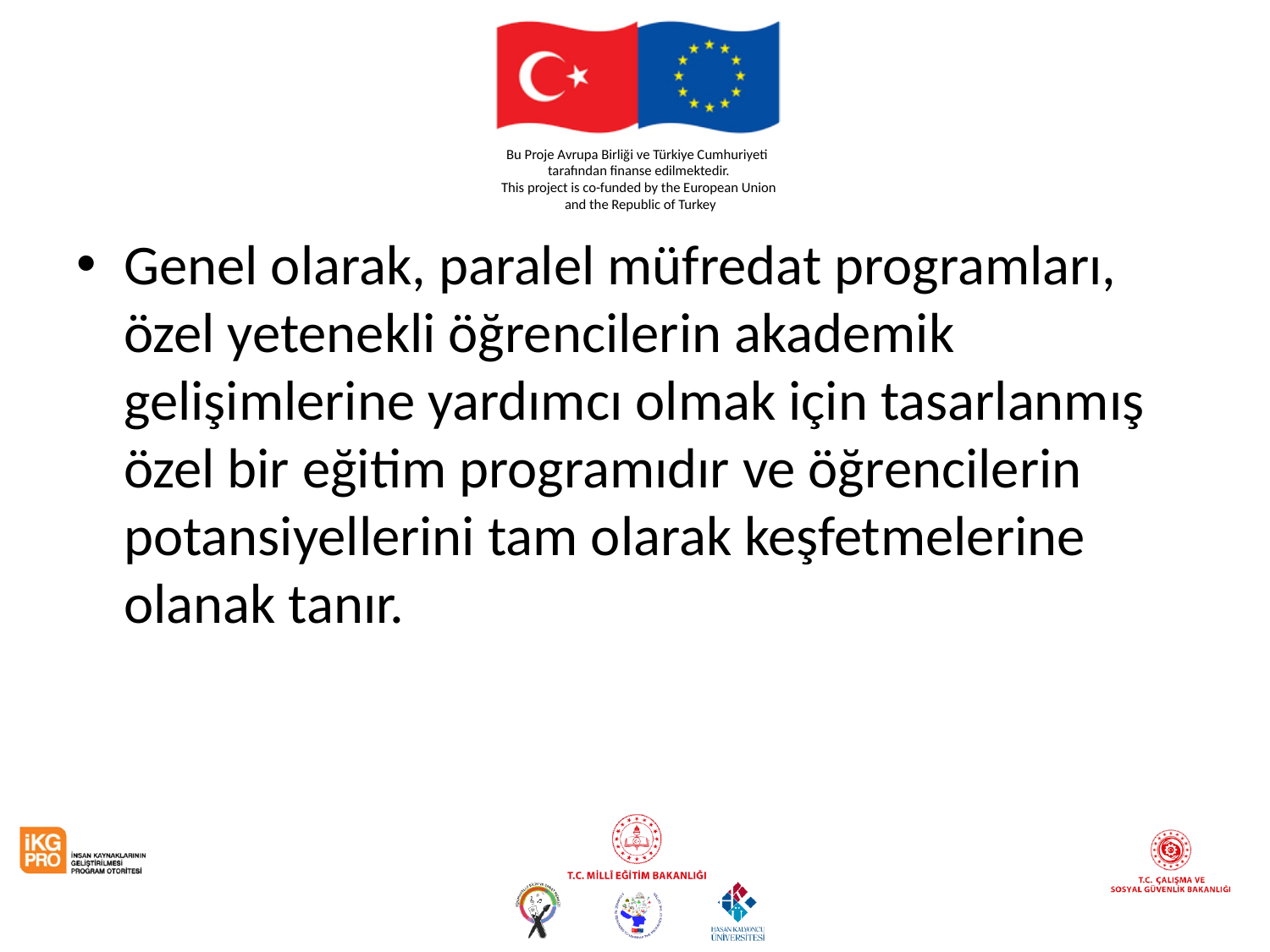

#
Genel olarak, paralel müfredat programları, özel yetenekli öğrencilerin akademik gelişimlerine yardımcı olmak için tasarlanmış özel bir eğitim programıdır ve öğrencilerin potansiyellerini tam olarak keşfetmelerine olanak tanır.